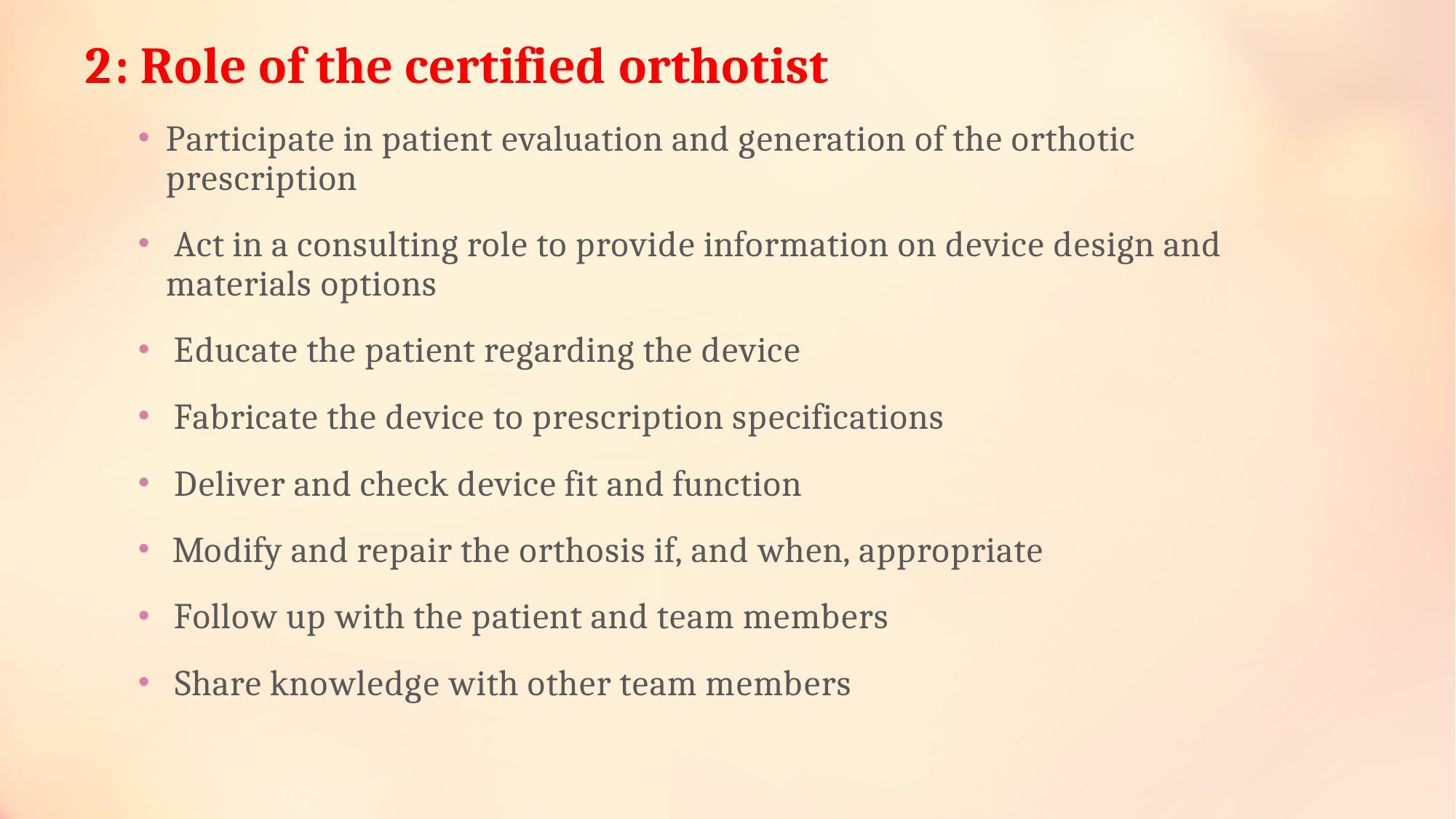

# 2: Role of the certified orthotist
Participate in patient evaluation and generation of the orthotic prescription
 Act in a consulting role to provide information on device design and materials options
 Educate the patient regarding the device
 Fabricate the device to prescription specifications
 Deliver and check device fit and function
 Modify and repair the orthosis if, and when, appropriate
 Follow up with the patient and team members
 Share knowledge with other team members